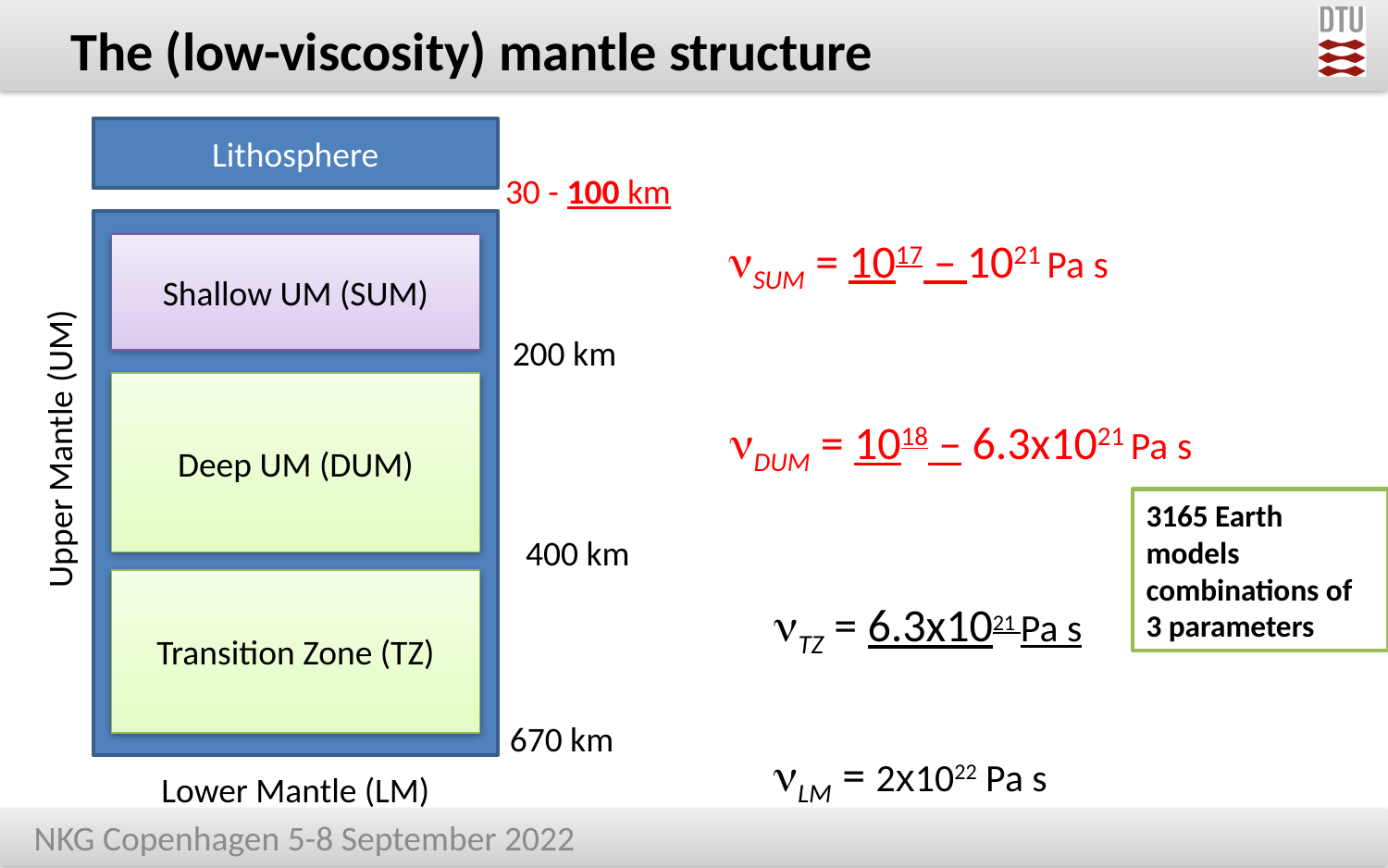

# The (low-viscosity) mantle structure
Lithosphere
30 - 100 km

νSUM = 1017 – 1021 Pa s
Shallow UM (SUM)
200 km
Deep UM (DUM)
νDUM = 1018 – 6.3x1021 Pa s
Upper Mantle (UM)
3165 Earth models
combinations of 3 parameters
400 km
Transition Zone (TZ)
νTZ = 6.3x1021 Pa s
670 km
νLM = 2x1022 Pa s
Lower Mantle (LM)